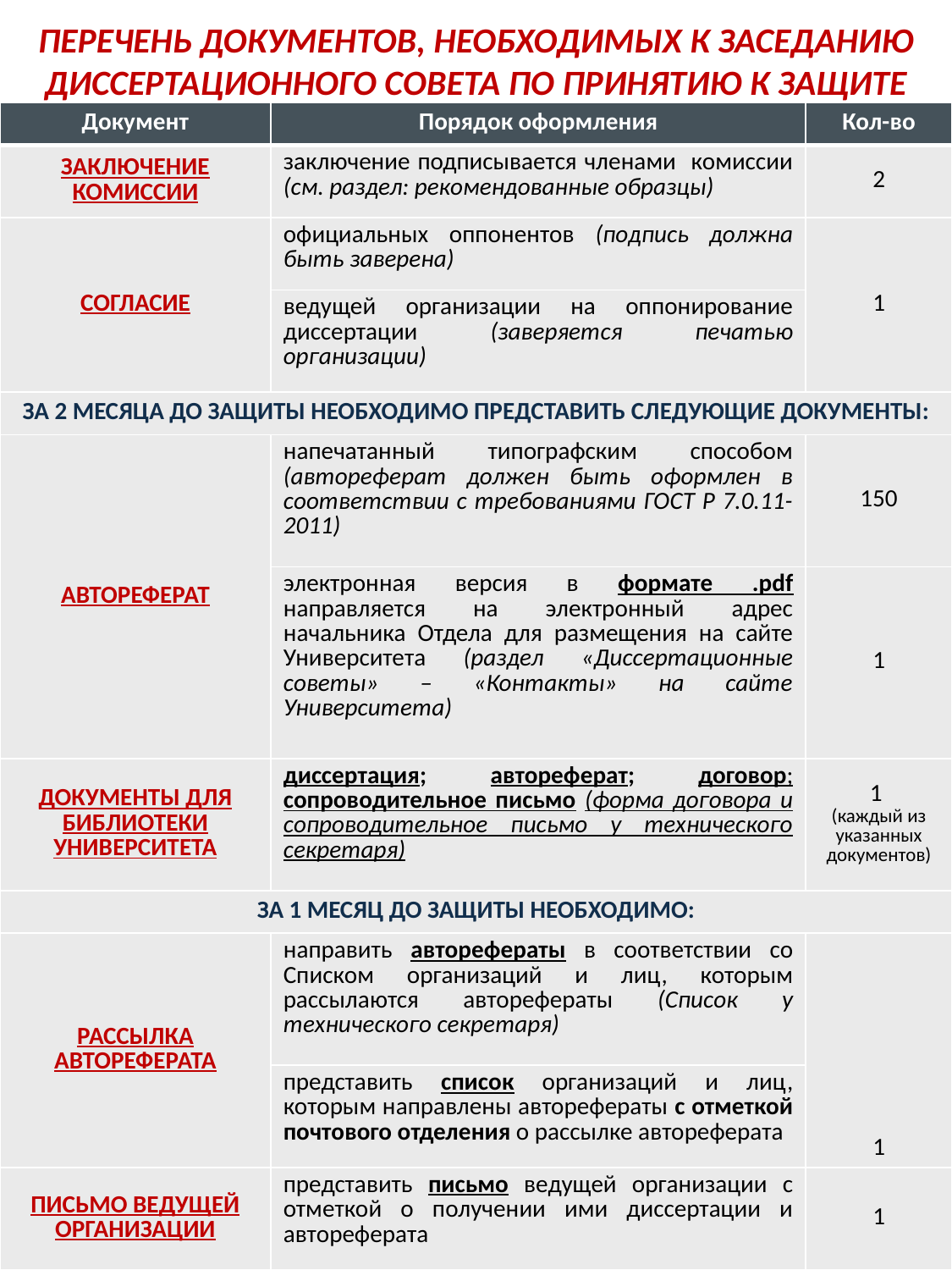

# ПЕРЕЧЕНЬ ДОКУМЕНТОВ, НЕОБХОДИМЫХ К ЗАСЕДАНИЮ ДИССЕРТАЦИОННОГО СОВЕТА ПО ПРИНЯТИЮ К ЗАЩИТЕ
| Документ | Порядок оформления | Кол-во |
| --- | --- | --- |
| ЗАКЛЮЧЕНИЕ КОМИССИИ | заключение подписывается членами комиссии (см. раздел: рекомендованные образцы) | 2 |
| СОГЛАСИЕ | официальных оппонентов (подпись должна быть заверена) | 1 |
|  | ведущей организации на оппонирование диссертации (заверяется печатью организации) |  |
| ЗА 2 МЕСЯЦА ДО ЗАЩИТЫ НЕОБХОДИМО ПРЕДСТАВИТЬ СЛЕДУЮЩИЕ ДОКУМЕНТЫ: |  |  |
| АВТОРЕФЕРАТ | напечатанный типографским способом (автореферат должен быть оформлен в соответствии с требованиями ГОСТ Р 7.0.11-2011) | 150 |
|  | электронная версия в формате .pdf направляется на электронный адрес начальника Отдела для размещения на сайте Университета (раздел «Диссертационные советы» – «Контакты» на сайте Университета) | 1 |
| ДОКУМЕНТЫ ДЛЯ БИБЛИОТЕКИ УНИВЕРСИТЕТА | диссертация; автореферат; договор; сопроводительное письмо (форма договора и сопроводительное письмо у технического секретаря) | 1 (каждый из указанных документов) |
| ЗА 1 МЕСЯЦ ДО ЗАЩИТЫ НЕОБХОДИМО: |  |  |
| РАССЫЛКА АВТОРЕФЕРАТА | направить авторефераты в соответствии со Списком организаций и лиц, которым рассылаются авторефераты (Список у технического секретаря) | 1 |
|  | представить список организаций и лиц, которым направлены авторефераты с отметкой почтового отделения о рассылке автореферата |  |
| ПИСЬМО ВЕДУЩЕЙ ОРГАНИЗАЦИИ | представить письмо ведущей организации с отметкой о получении ими диссертации и автореферата | 1 |